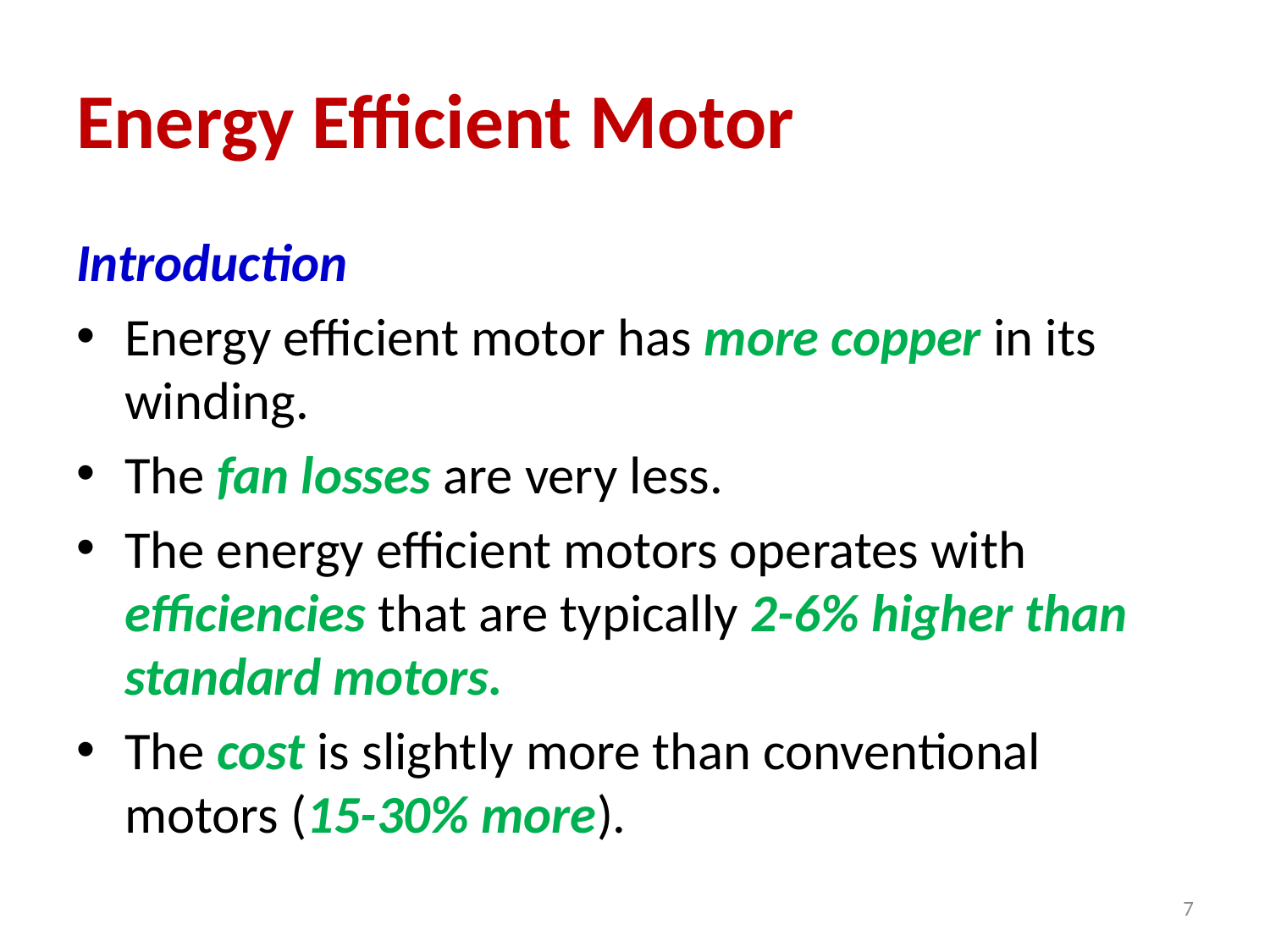

# Energy Efficient Motor
Introduction
Energy efficient motor has more copper in its winding.
The fan losses are very less.
The energy efficient motors operates with efficiencies that are typically 2-6% higher than standard motors.
The cost is slightly more than conventional motors (15-30% more).
7